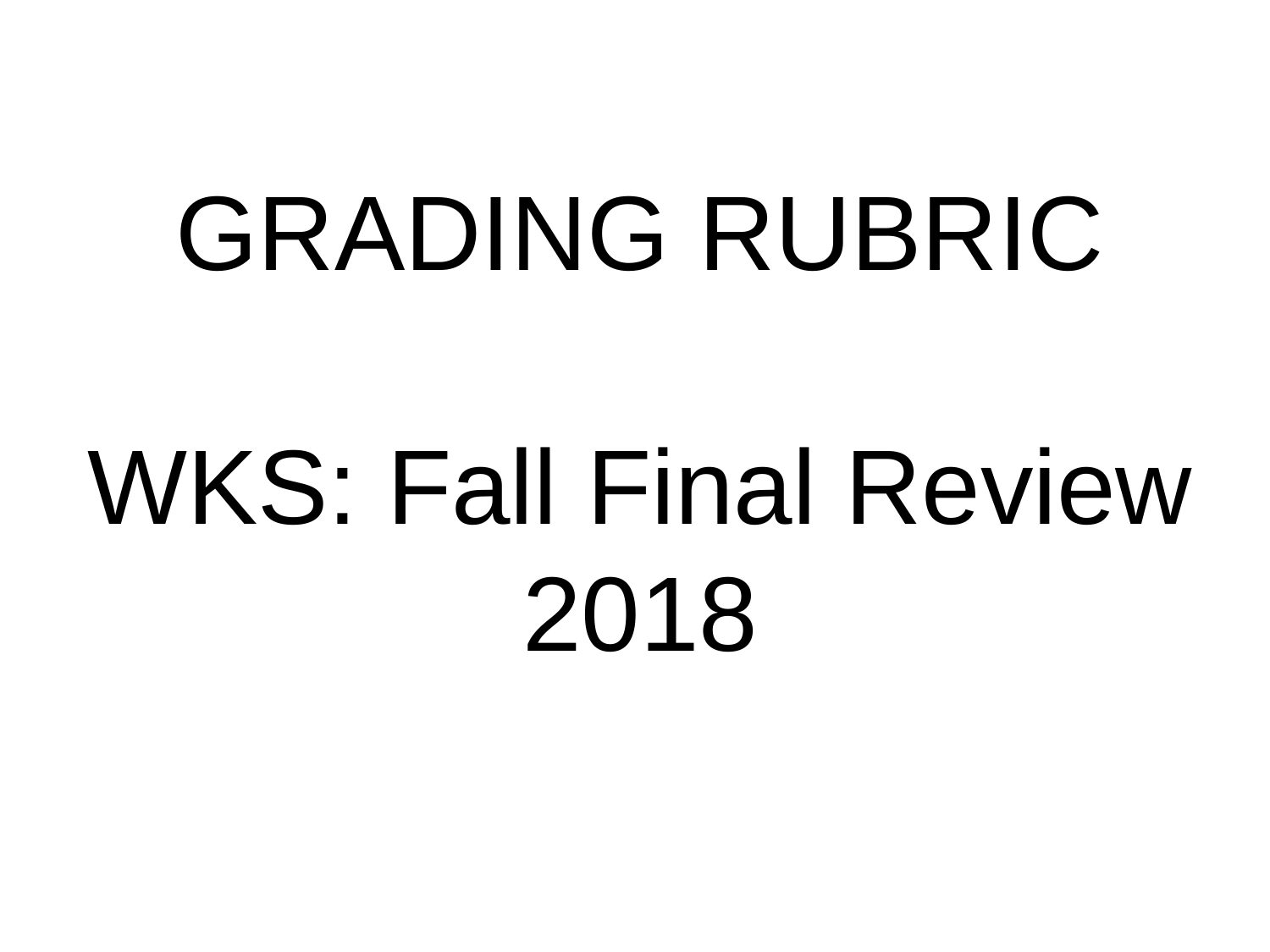

GRADING RUBRIC

WKS: Fall Final Review
2018